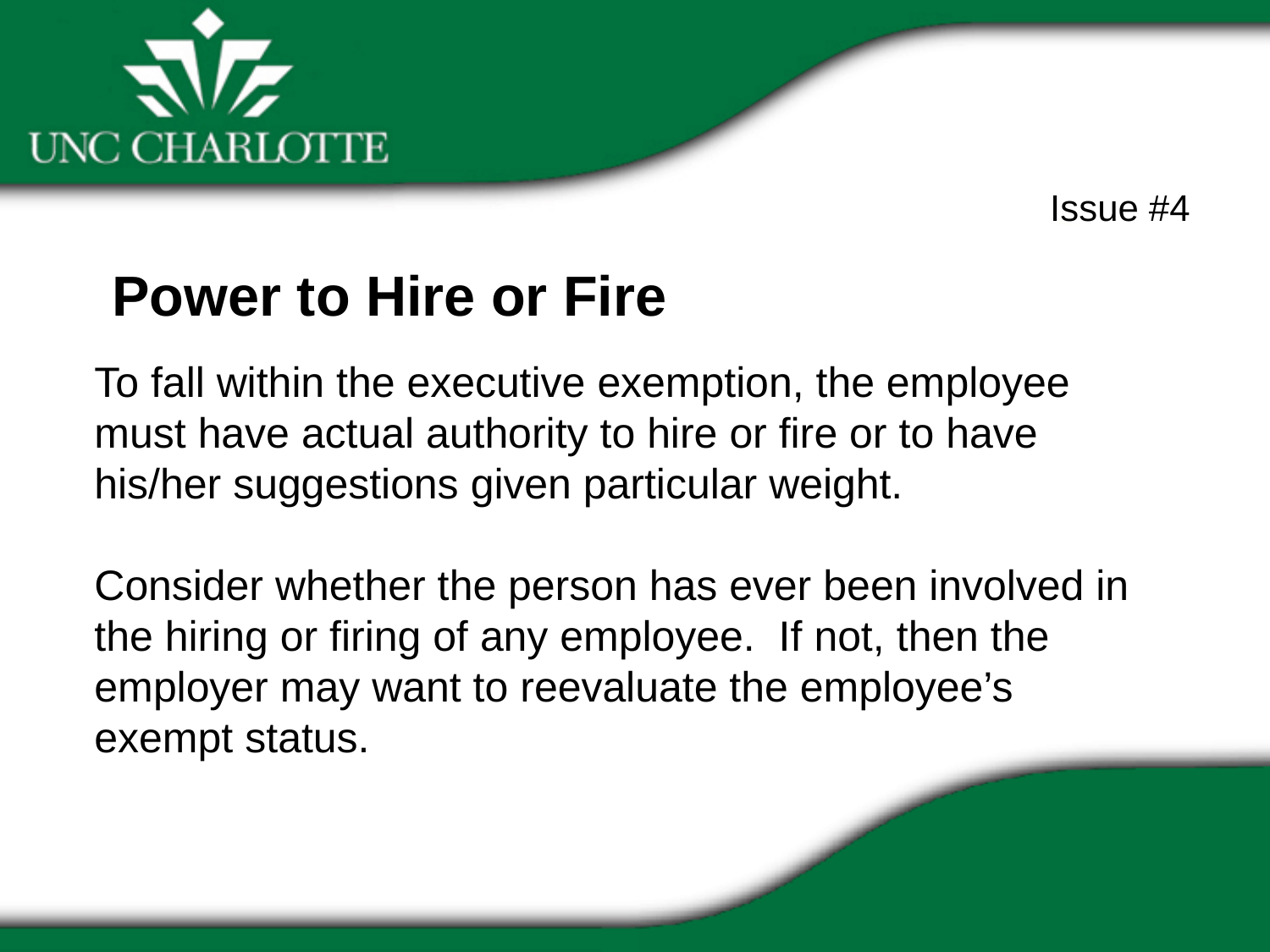

Issue #4
Power to Hire or Fire
To fall within the executive exemption, the employee must have actual authority to hire or fire or to have his/her suggestions given particular weight.

Consider whether the person has ever been involved in the hiring or firing of any employee.  If not, then the employer may want to reevaluate the employee’s exempt status.